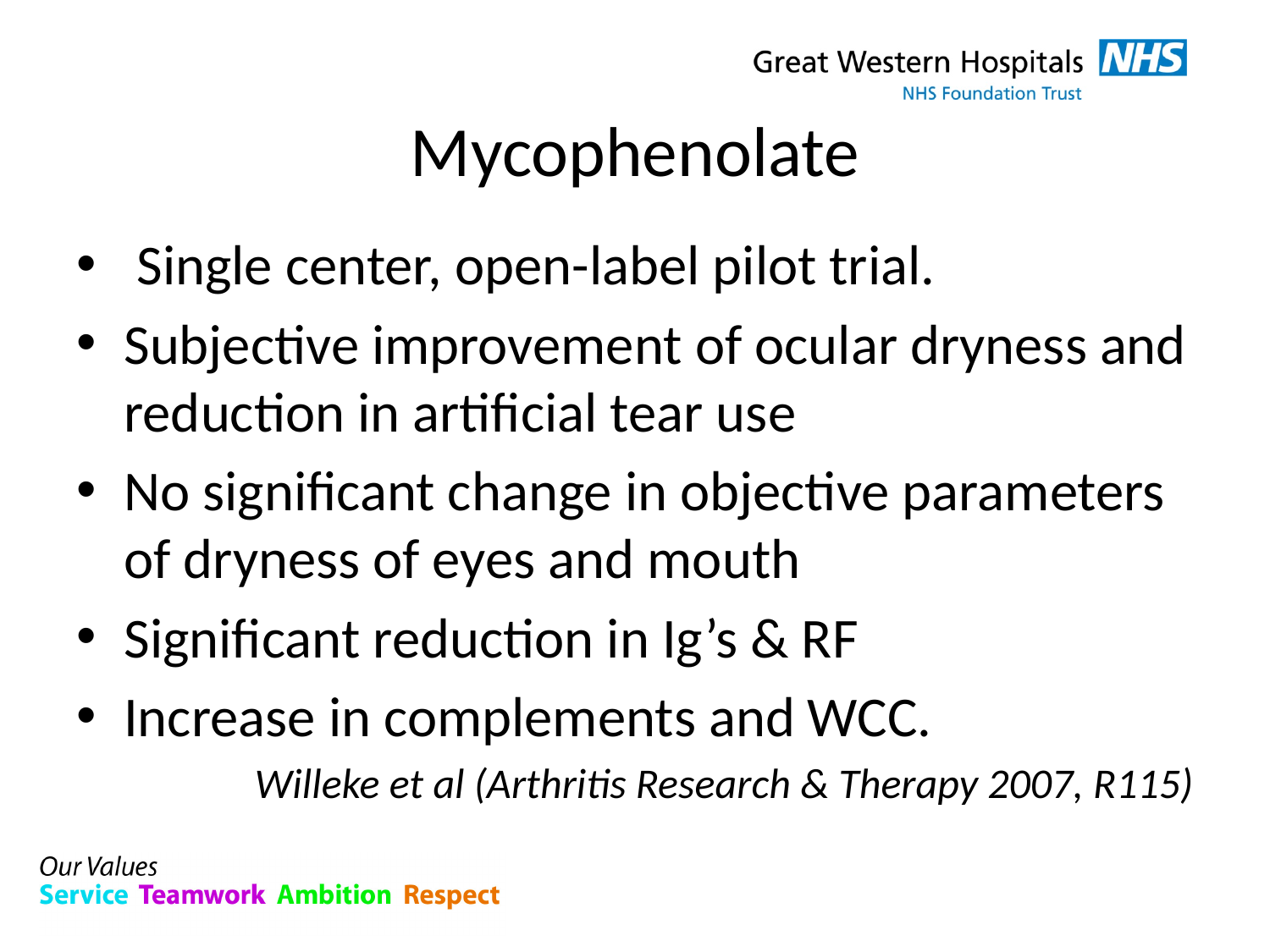

# Mycophenolate
 Single center, open-label pilot trial.
Subjective improvement of ocular dryness and reduction in artificial tear use
No significant change in objective parameters of dryness of eyes and mouth
Significant reduction in Ig’s & RF
Increase in complements and WCC.
Willeke et al (Arthritis Research & Therapy 2007, R115)